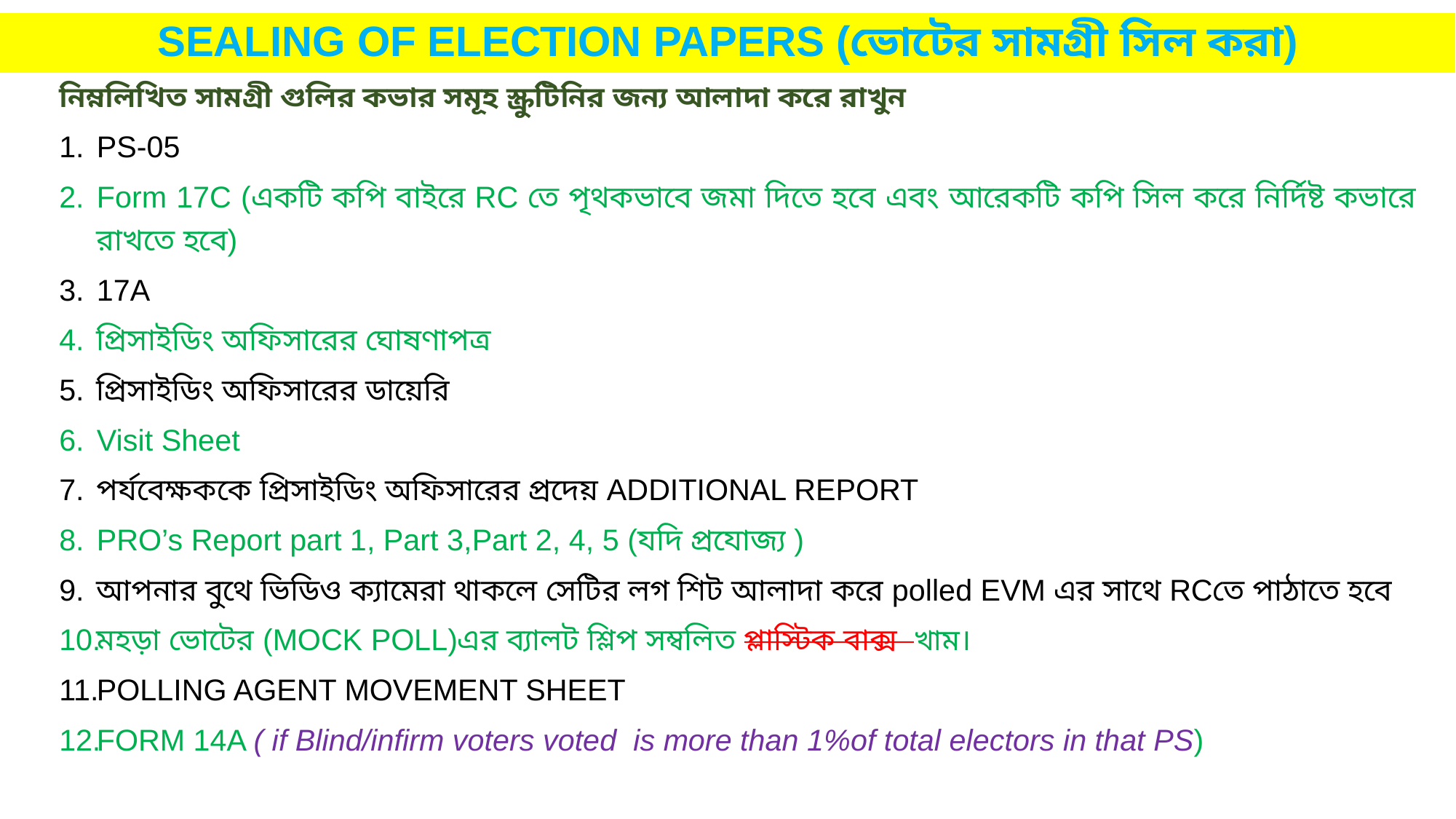

# SEALING OF ELECTION PAPERS (ভোটের সামগ্রী সিল করা)
নিম্নলিখিত সামগ্রী গুলির কভার সমূহ স্ক্রুটিনির জন্য আলাদা করে রাখুন
PS-05
Form 17C (একটি কপি বাইরে RC তে পৃথকভাবে জমা দিতে হবে এবং আরেকটি কপি সিল করে নির্দিষ্ট কভারে রাখতে হবে)
17A
প্রিসাইডিং অফিসারের ঘোষণাপত্র
প্রিসাইডিং অফিসারের ডায়েরি
Visit Sheet
পর্যবেক্ষককে প্রিসাইডিং অফিসারের প্রদেয় ADDITIONAL REPORT
PRO’s Report part 1, Part 3,Part 2, 4, 5 (যদি প্রযোজ্য )
আপনার বুথে ভিডিও ক্যামেরা থাকলে সেটির লগ শিট আলাদা করে polled EVM এর সাথে RCতে পাঠাতে হবে
মহড়া ভোটের (MOCK POLL)এর ব্যালট শ্লিপ সম্বলিত প্লাস্টিক বাক্স  খাম।
POLLING AGENT MOVEMENT SHEET
FORM 14A ( if Blind/infirm voters voted  is more than 1%of total electors in that PS)